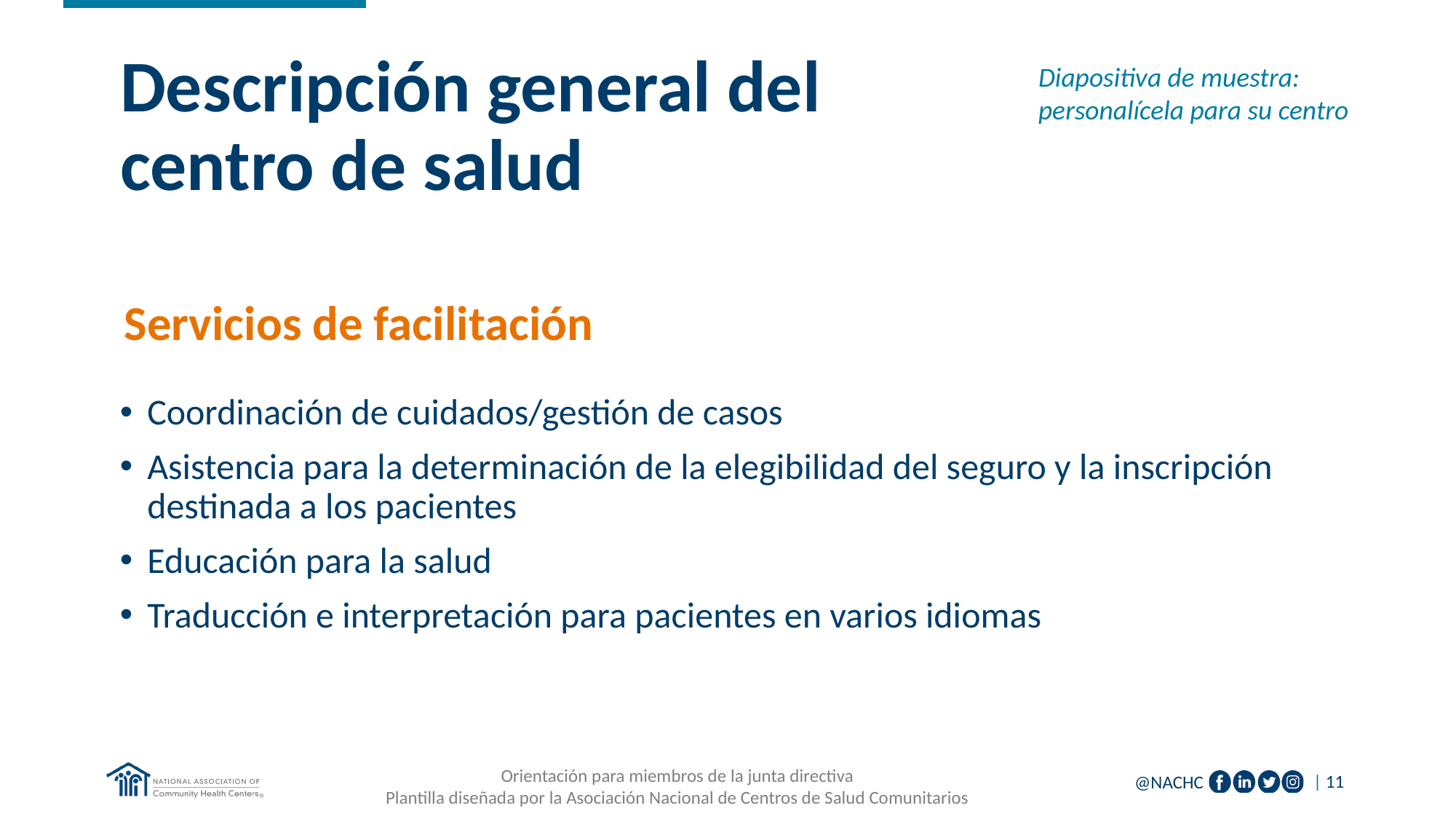

Diapositiva de muestra: personalícela para su centro
Descripción general del centro de salud
# Servicios de facilitación
Coordinación de cuidados/gestión de casos
Asistencia para la determinación de la elegibilidad del seguro y la inscripción destinada a los pacientes
Educación para la salud
Traducción e interpretación para pacientes en varios idiomas

Orientación para miembros de la junta directiva
Plantilla diseñada por la Asociación Nacional de Centros de Salud Comunitarios
| 11